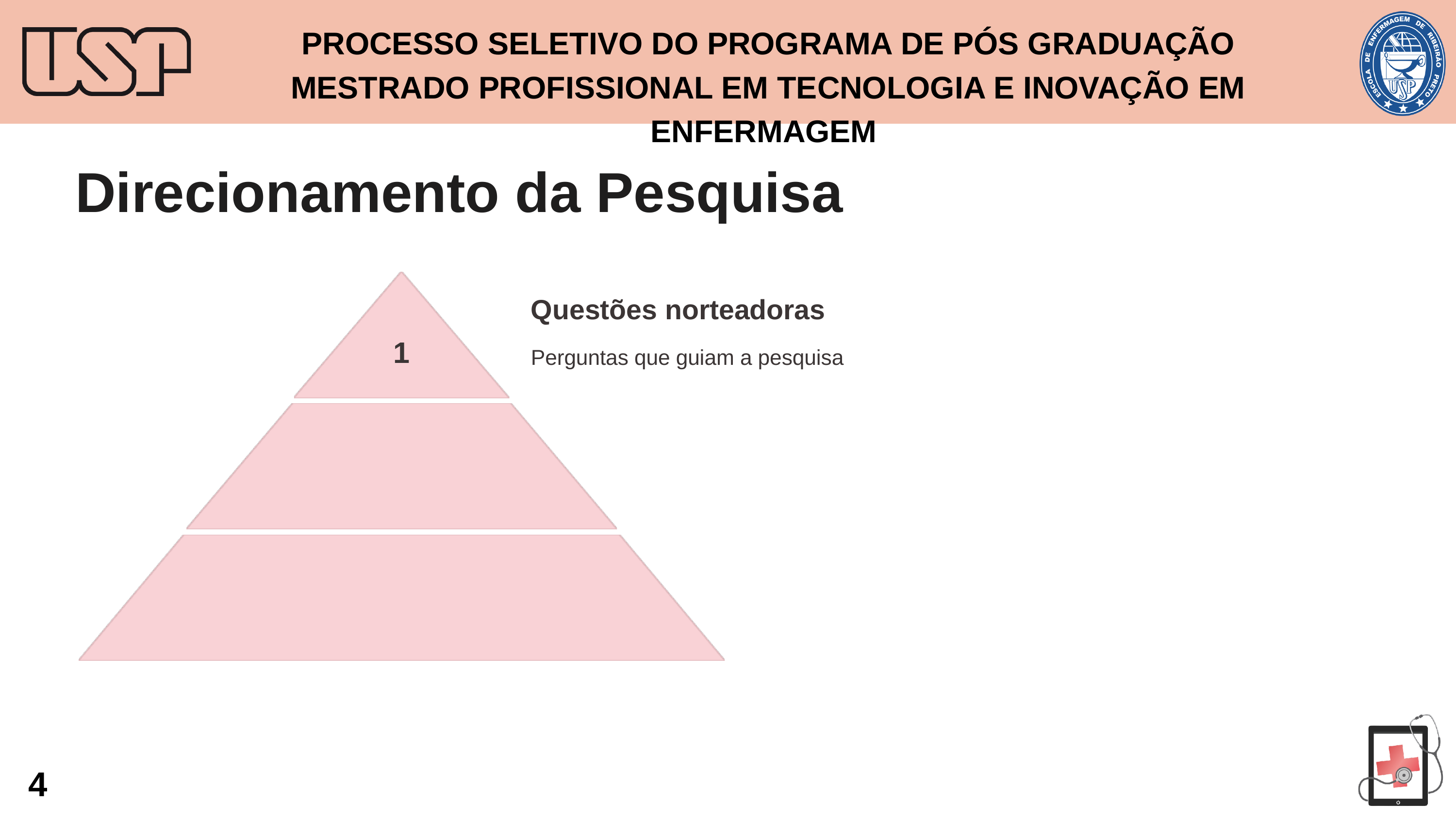

PROCESSO SELETIVO DO PROGRAMA DE PÓS GRADUAÇÃO MESTRADO PROFISSIONAL EM TECNOLOGIA E INOVAÇÃO EM ENFERMAGEM

Direcionamento da Pesquisa

Questões norteadoras
1
Perguntas que guiam a pesquisa

4